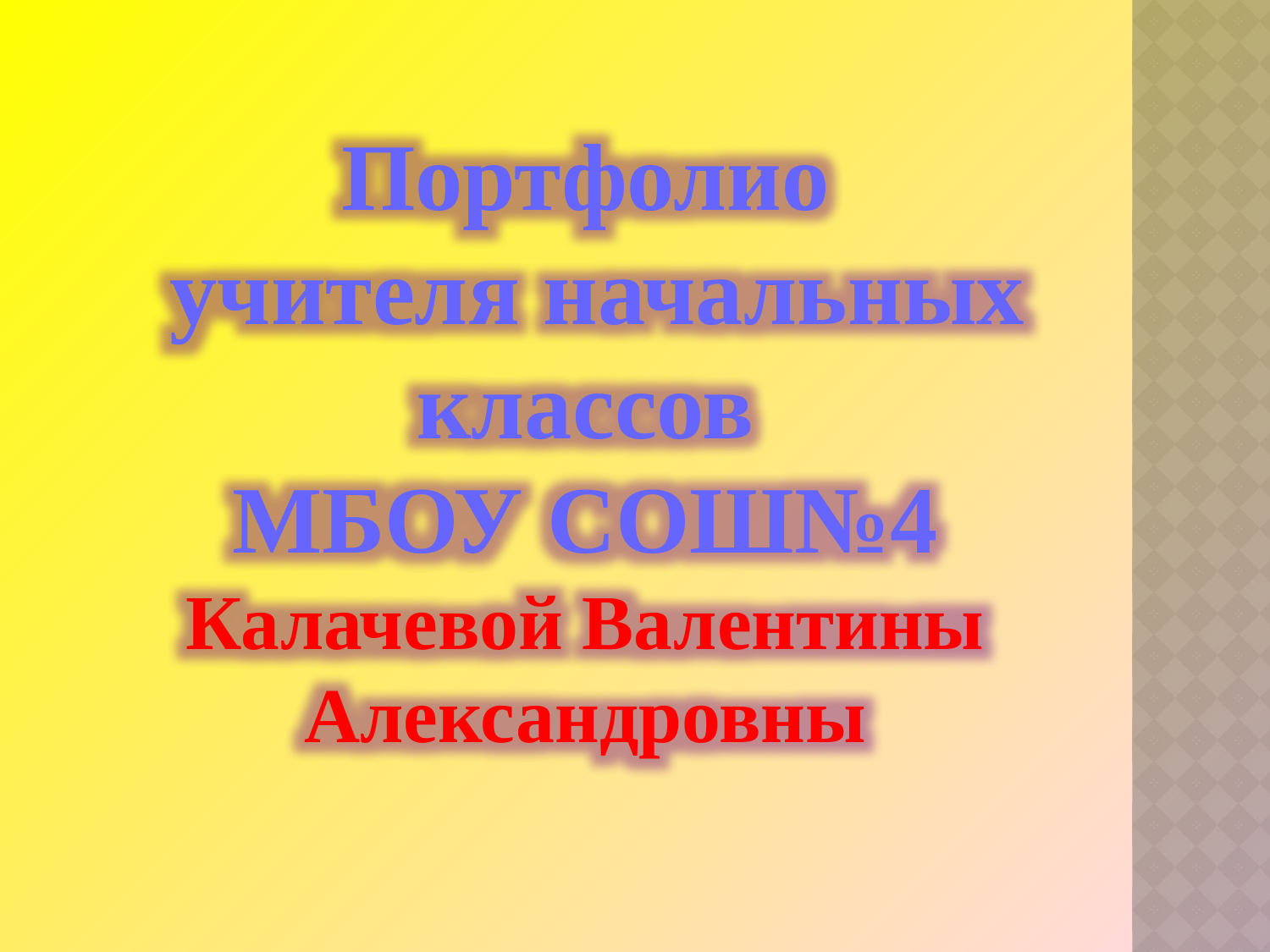

Портфолио
 учителя начальных классов
МБОУ СОШ№4
Калачевой Валентины
Александровны